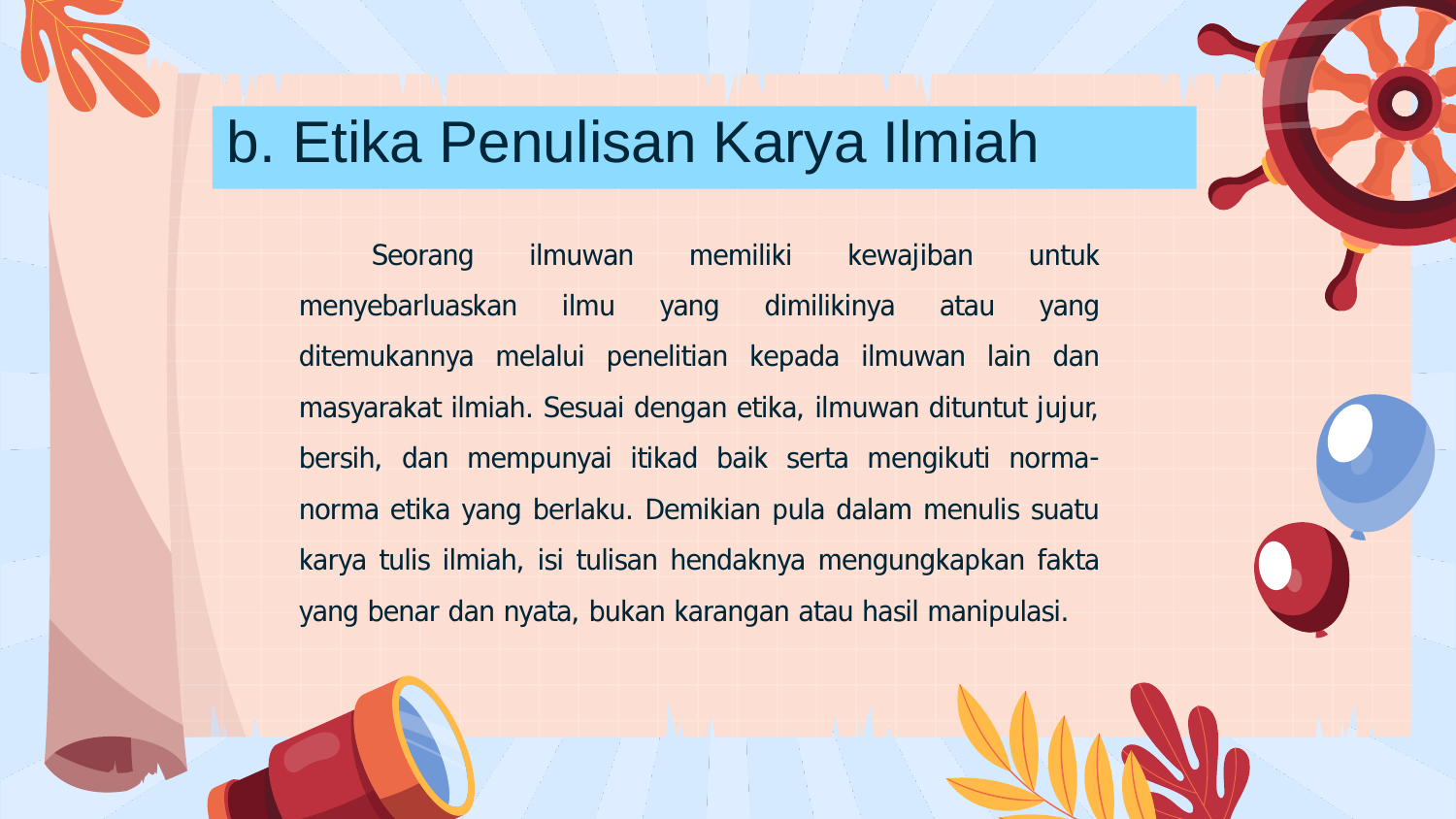

# b. Etika Penulisan Karya Ilmiah
Seorang ilmuwan memiliki kewajiban untuk menyebarluaskan ilmu yang dimilikinya atau yang ditemukannya melalui penelitian kepada ilmuwan lain dan masyarakat ilmiah. Sesuai dengan etika, ilmuwan dituntut jujur, bersih, dan mempunyai itikad baik serta mengikuti norma-norma etika yang berlaku. Demikian pula dalam menulis suatu karya tulis ilmiah, isi tulisan hendaknya mengungkapkan fakta yang benar dan nyata, bukan karangan atau hasil manipulasi.